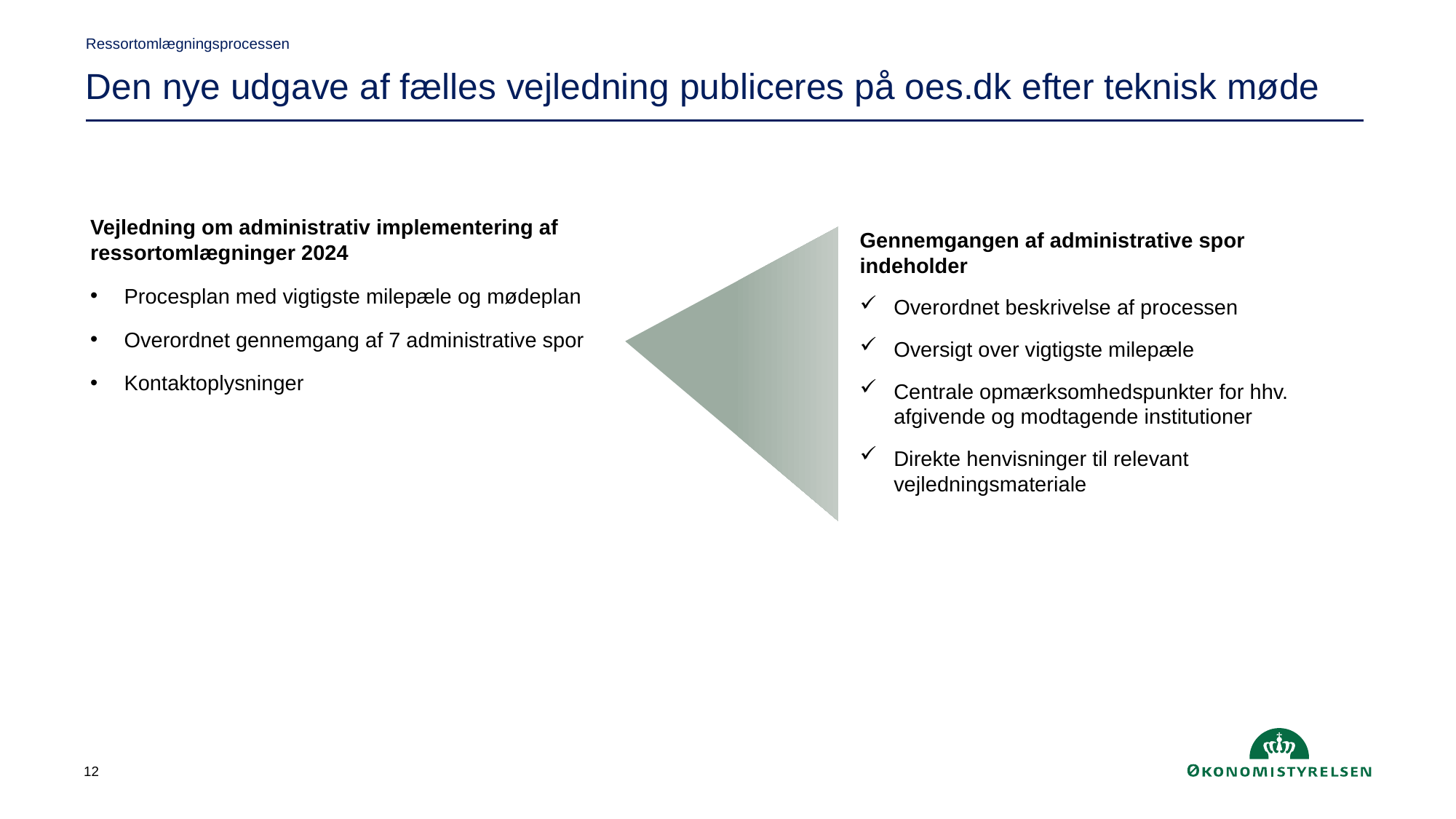

Ressortomlægningsprocessen
Den nye udgave af fælles vejledning publiceres på oes.dk efter teknisk møde
Vejledning om administrativ implementering af ressortomlægninger 2024
Procesplan med vigtigste milepæle og mødeplan
Overordnet gennemgang af 7 administrative spor
Kontaktoplysninger
Gennemgangen af administrative spor indeholder
Overordnet beskrivelse af processen
Oversigt over vigtigste milepæle
Centrale opmærksomhedspunkter for hhv. afgivende og modtagende institutioner
Direkte henvisninger til relevant vejledningsmateriale

12